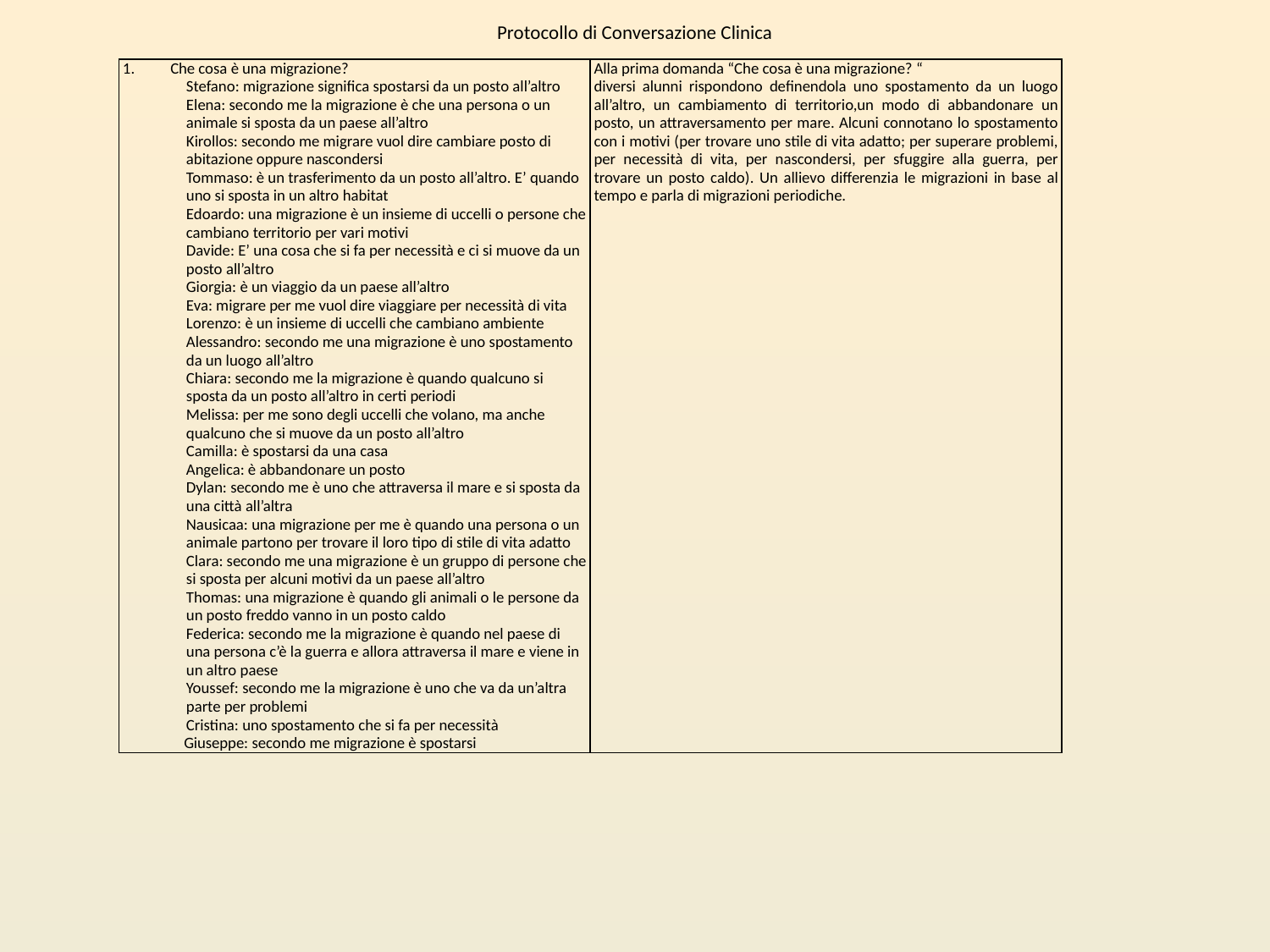

Protocollo di Conversazione Clinica
| Che cosa è una migrazione? Stefano: migrazione significa spostarsi da un posto all’altro Elena: secondo me la migrazione è che una persona o un animale si sposta da un paese all’altro Kirollos: secondo me migrare vuol dire cambiare posto di abitazione oppure nascondersi Tommaso: è un trasferimento da un posto all’altro. E’ quando uno si sposta in un altro habitat Edoardo: una migrazione è un insieme di uccelli o persone che cambiano territorio per vari motivi Davide: E’ una cosa che si fa per necessità e ci si muove da un posto all’altro Giorgia: è un viaggio da un paese all’altro Eva: migrare per me vuol dire viaggiare per necessità di vita Lorenzo: è un insieme di uccelli che cambiano ambiente Alessandro: secondo me una migrazione è uno spostamento da un luogo all’altro Chiara: secondo me la migrazione è quando qualcuno si sposta da un posto all’altro in certi periodi Melissa: per me sono degli uccelli che volano, ma anche qualcuno che si muove da un posto all’altro Camilla: è spostarsi da una casa Angelica: è abbandonare un posto Dylan: secondo me è uno che attraversa il mare e si sposta da una città all’altra Nausicaa: una migrazione per me è quando una persona o un animale partono per trovare il loro tipo di stile di vita adatto Clara: secondo me una migrazione è un gruppo di persone che si sposta per alcuni motivi da un paese all’altro Thomas: una migrazione è quando gli animali o le persone da un posto freddo vanno in un posto caldo Federica: secondo me la migrazione è quando nel paese di una persona c’è la guerra e allora attraversa il mare e viene in un altro paese Youssef: secondo me la migrazione è uno che va da un’altra parte per problemi Cristina: uno spostamento che si fa per necessità Giuseppe: secondo me migrazione è spostarsi | Alla prima domanda “Che cosa è una migrazione? “ diversi alunni rispondono definendola uno spostamento da un luogo all’altro, un cambiamento di territorio,un modo di abbandonare un posto, un attraversamento per mare. Alcuni connotano lo spostamento con i motivi (per trovare uno stile di vita adatto; per superare problemi, per necessità di vita, per nascondersi, per sfuggire alla guerra, per trovare un posto caldo). Un allievo differenzia le migrazioni in base al tempo e parla di migrazioni periodiche. |
| --- | --- |